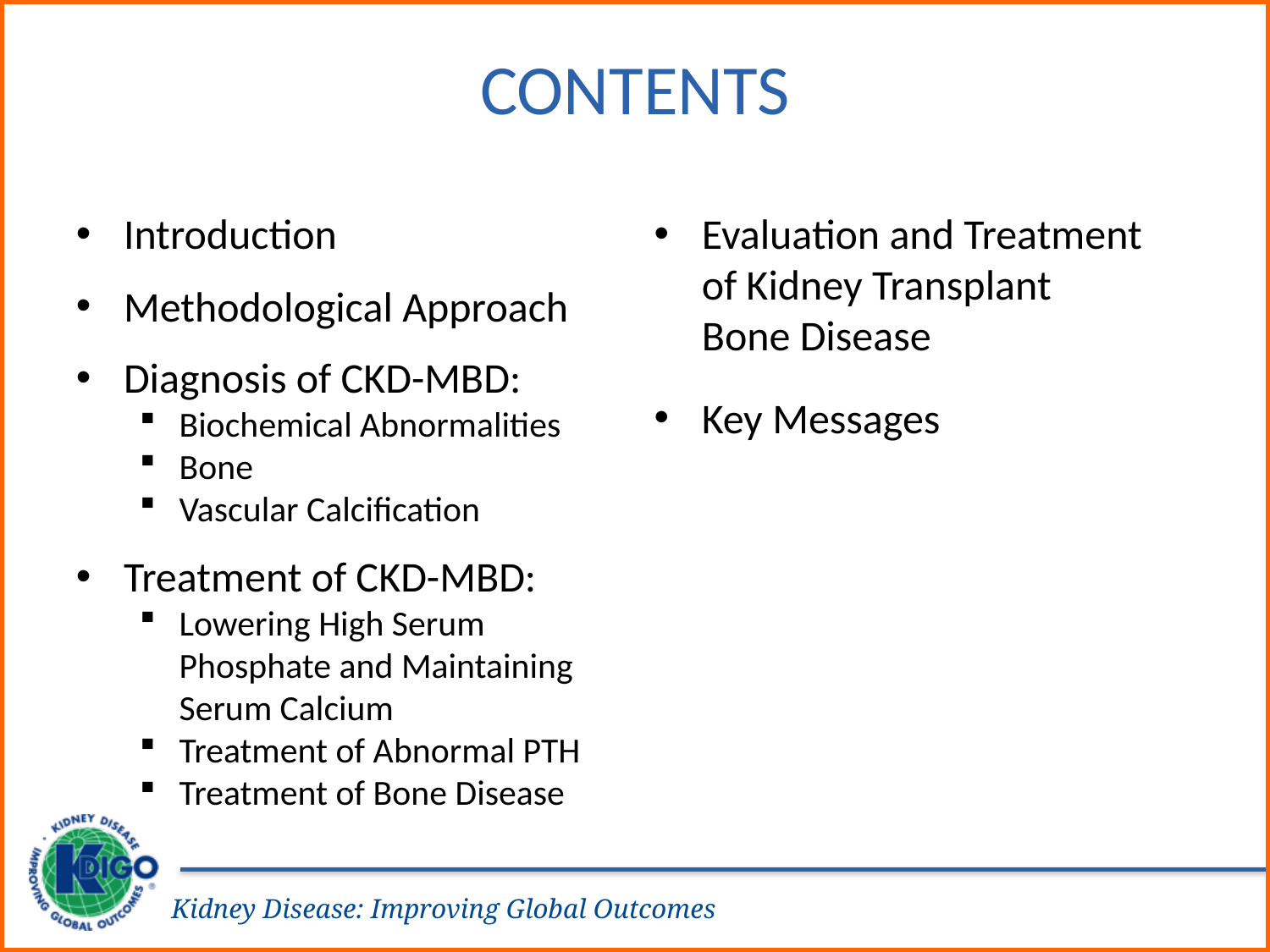

# Contents
Introduction
Methodological Approach
Diagnosis of CKD-MBD:
Biochemical Abnormalities
Bone
Vascular Calcification
Treatment of CKD-MBD:
Lowering High Serum Phosphate and Maintaining Serum Calcium
Treatment of Abnormal PTH
Treatment of Bone Disease
Evaluation and Treatment
of Kidney Transplant
Bone Disease
Key Messages